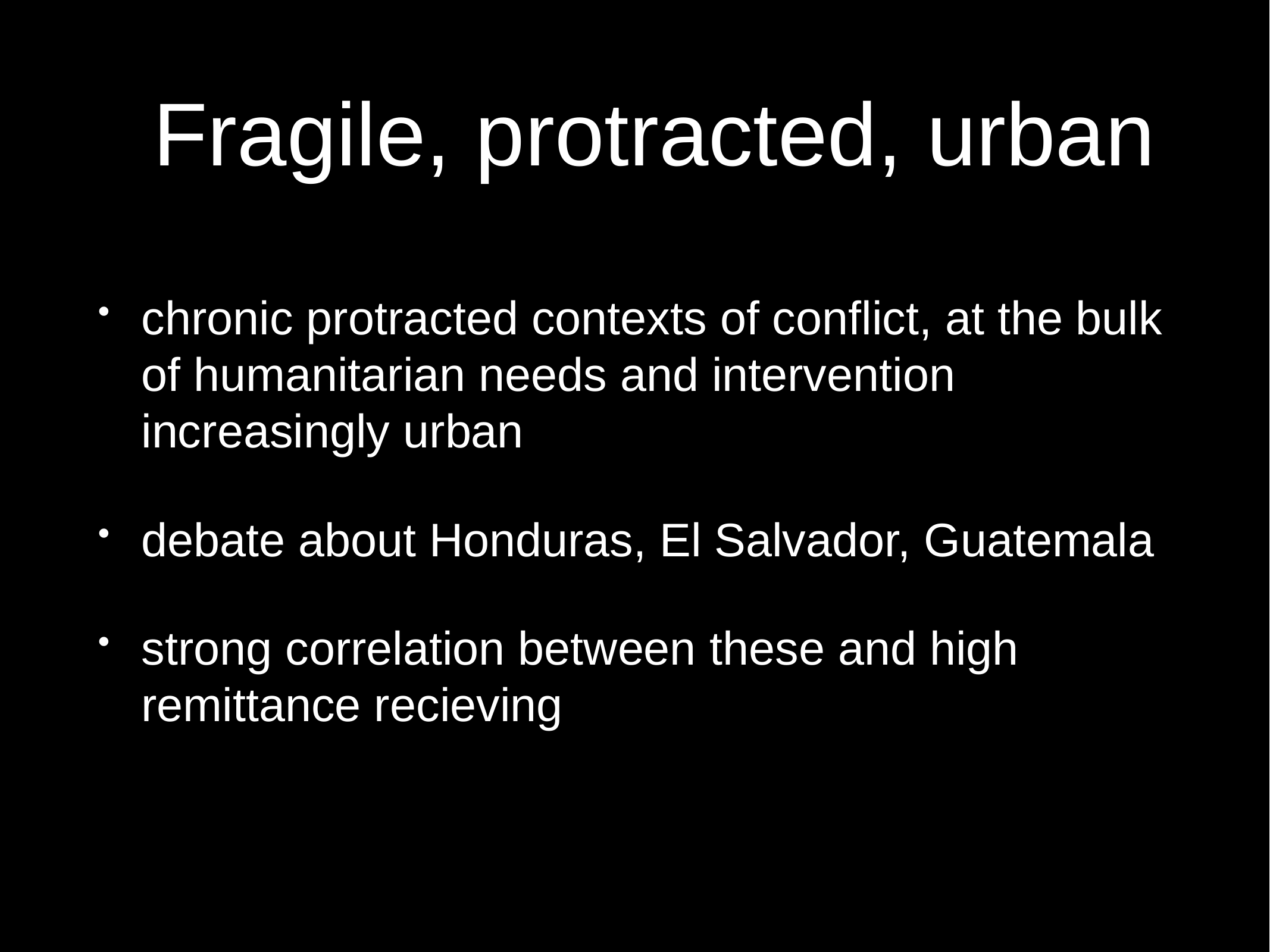

# Fragile, protracted, urban
chronic protracted contexts of conflict, at the bulk of humanitarian needs and intervention increasingly urban
debate about Honduras, El Salvador, Guatemala
strong correlation between these and high remittance recieving